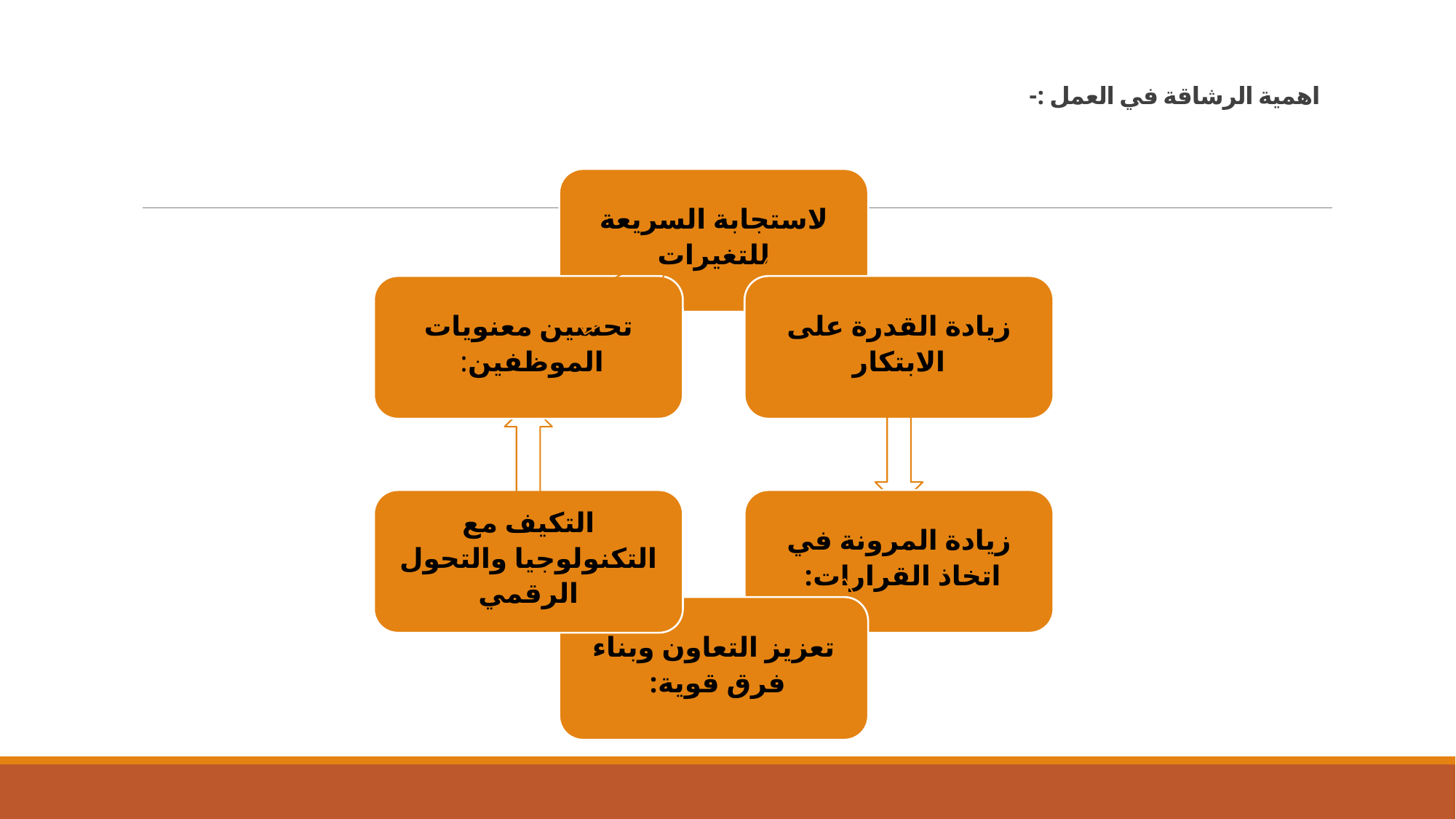

# اهمية الرشاقة في العمل :-
زيادة المرونة في اتخاذ القرارات:
التكيف مع التكنولوجيا والتحول الرقمي
تحسين معنويات الموظفين:
تعزيز التعاون وبناء فرق قوية: